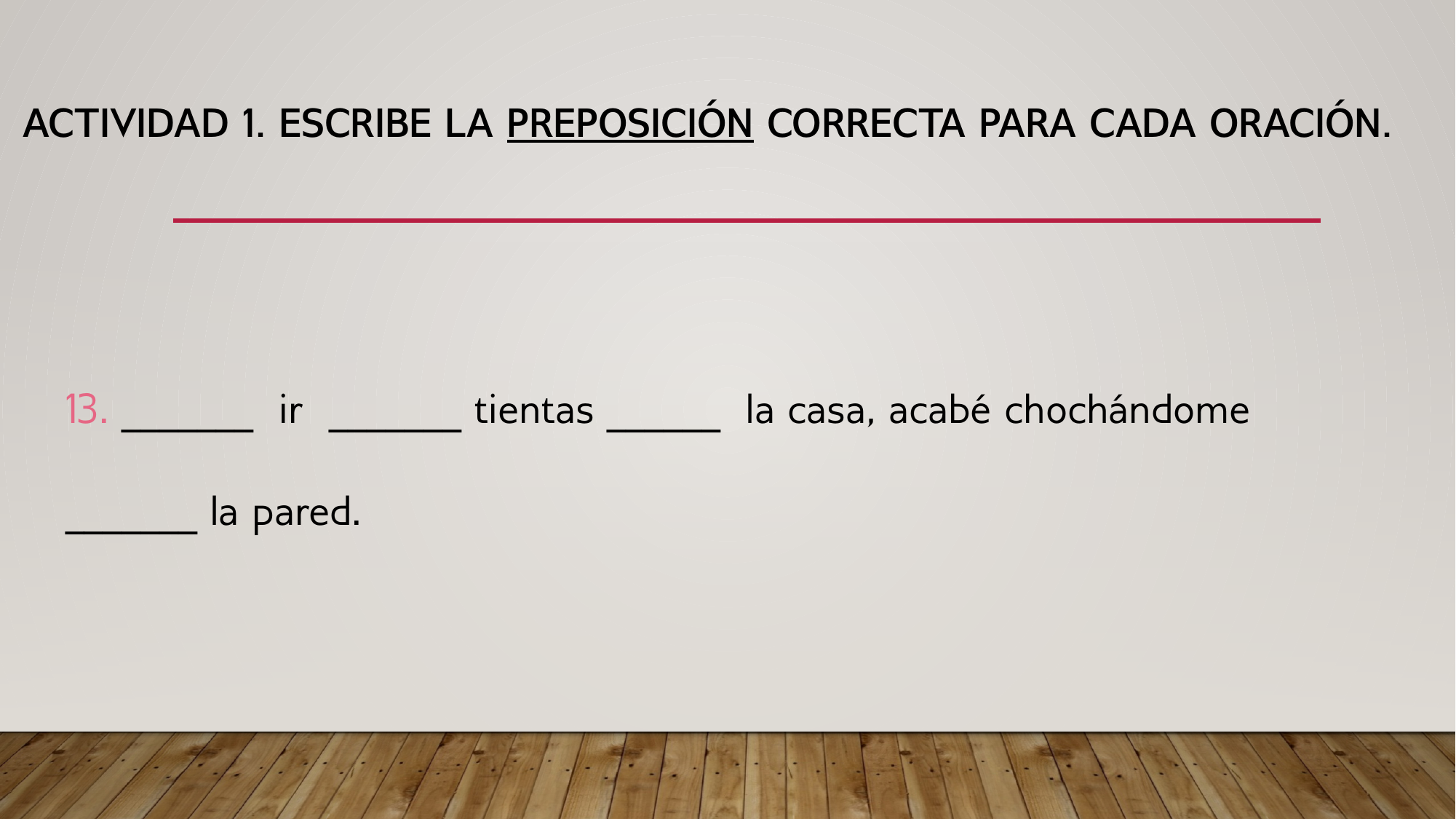

# Actividad 1. Escribe la preposición correcta para cada oración.
13. _______  ir  _______ tientas ______  la casa, acabé chochándome  _______ la pared.